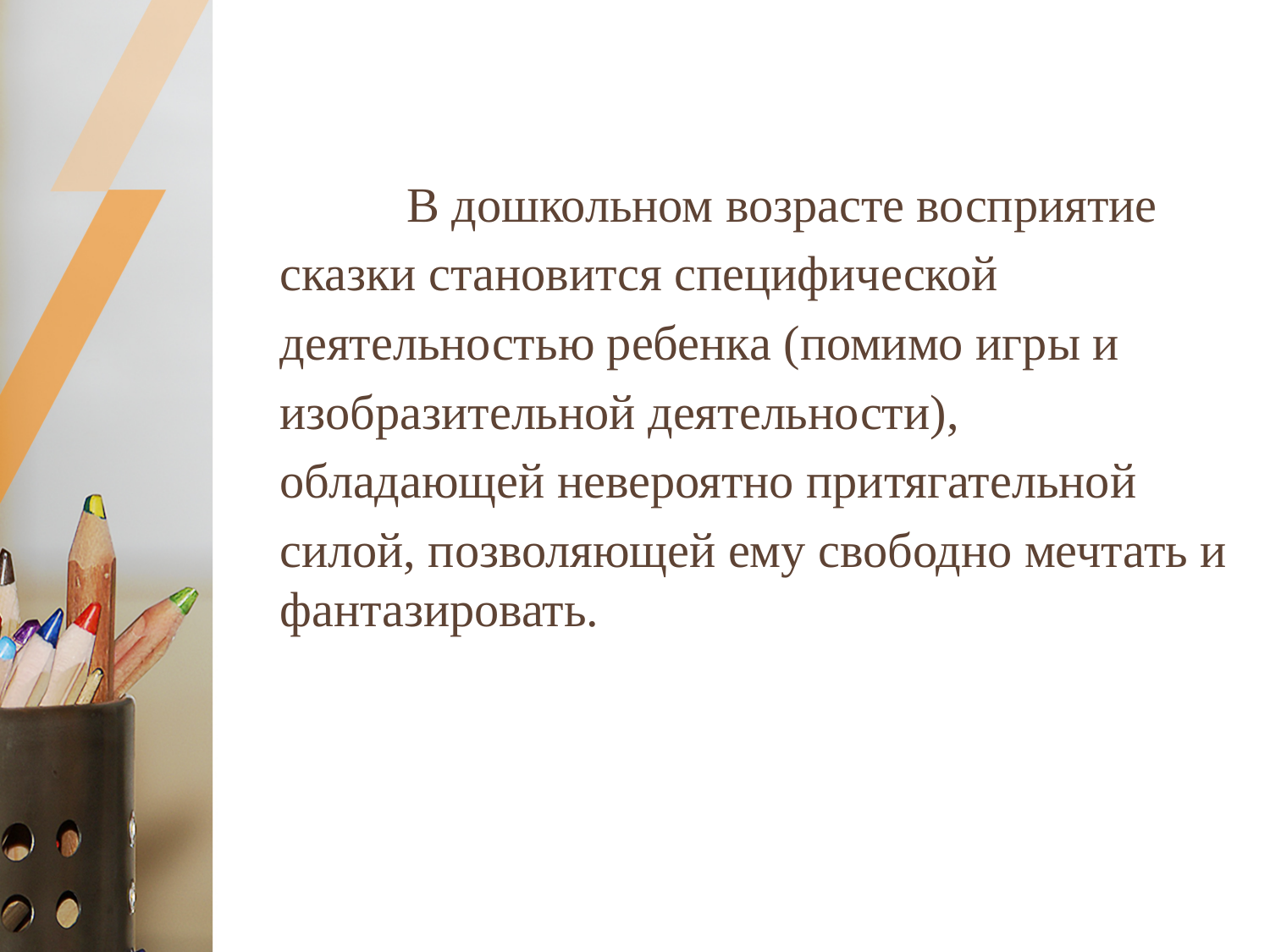

В дошкольном возрасте восприятие
сказки становится специфической
деятельностью ребенка (помимо игры и
изобразительной деятельности),
обладающей невероятно притягательной
силой, позволяющей ему свободно мечтать и фантазировать.